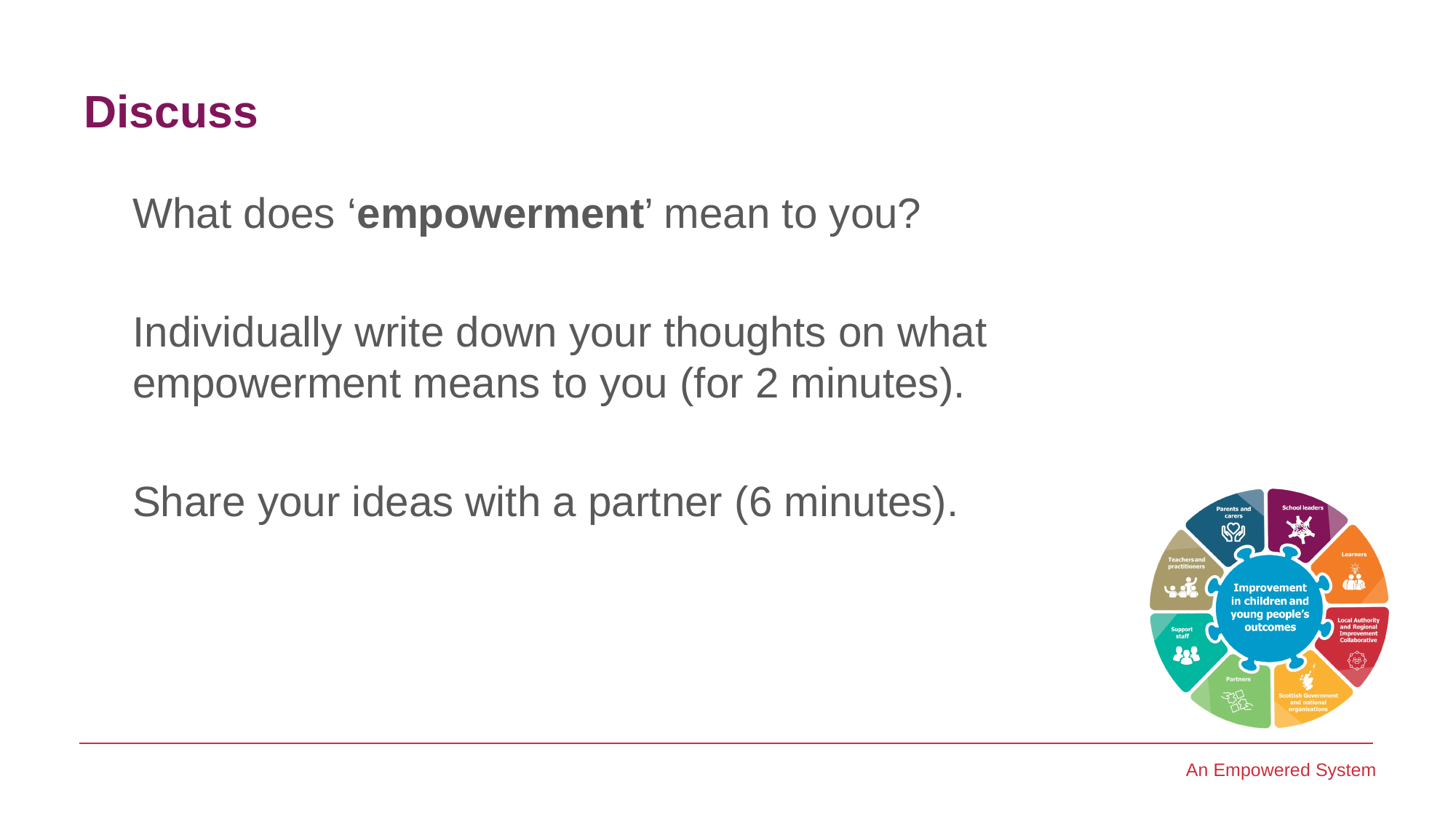

# Discuss
What does ‘empowerment’ mean to you?

Individually write down your thoughts on what empowerment means to you (for 2 minutes).

Share your ideas with a partner (6 minutes).